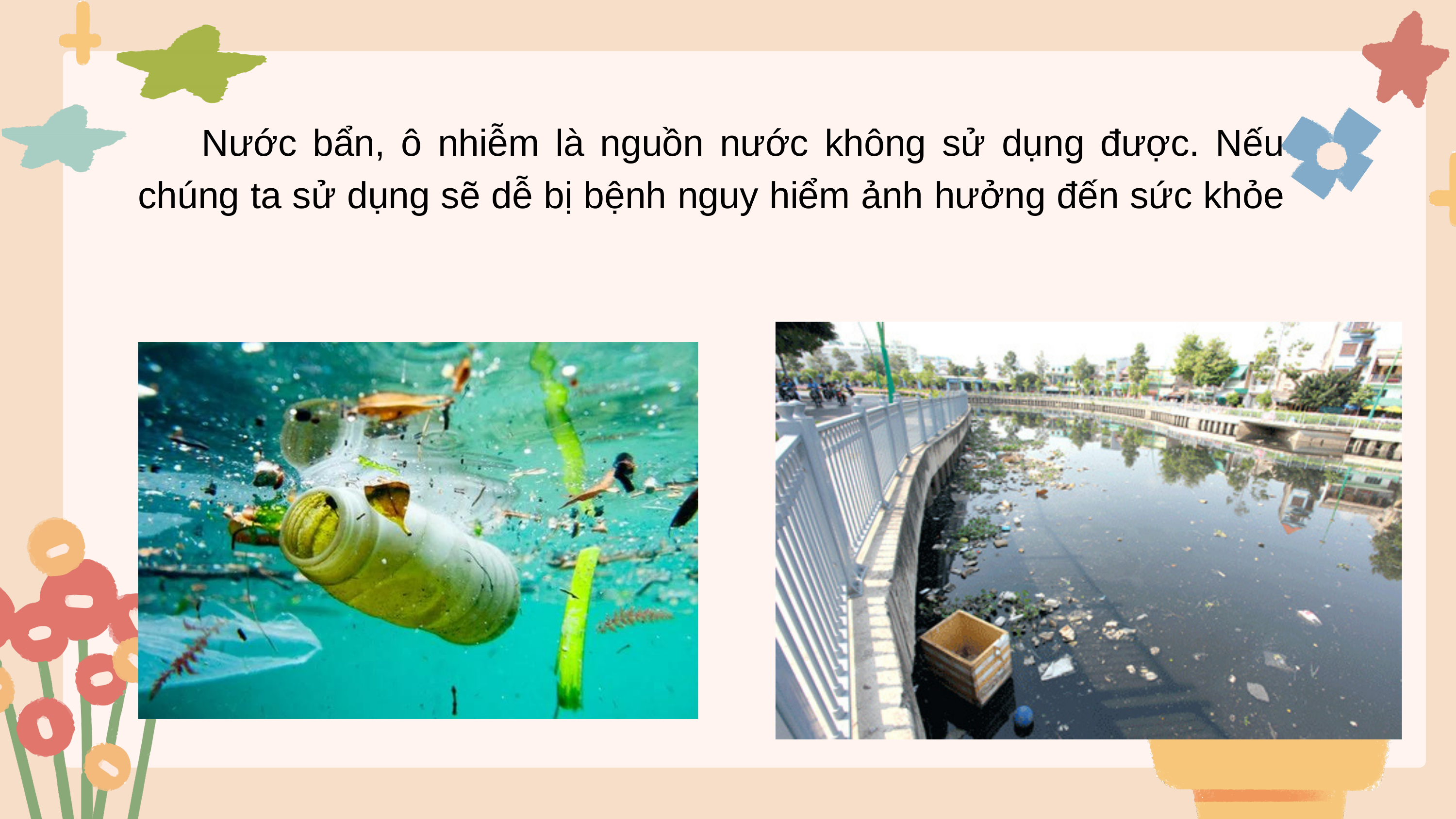

Nước bẩn, ô nhiễm là nguồn nước không sử dụng được. Nếu chúng ta sử dụng sẽ dễ bị bệnh nguy hiểm ảnh hưởng đến sức khỏe